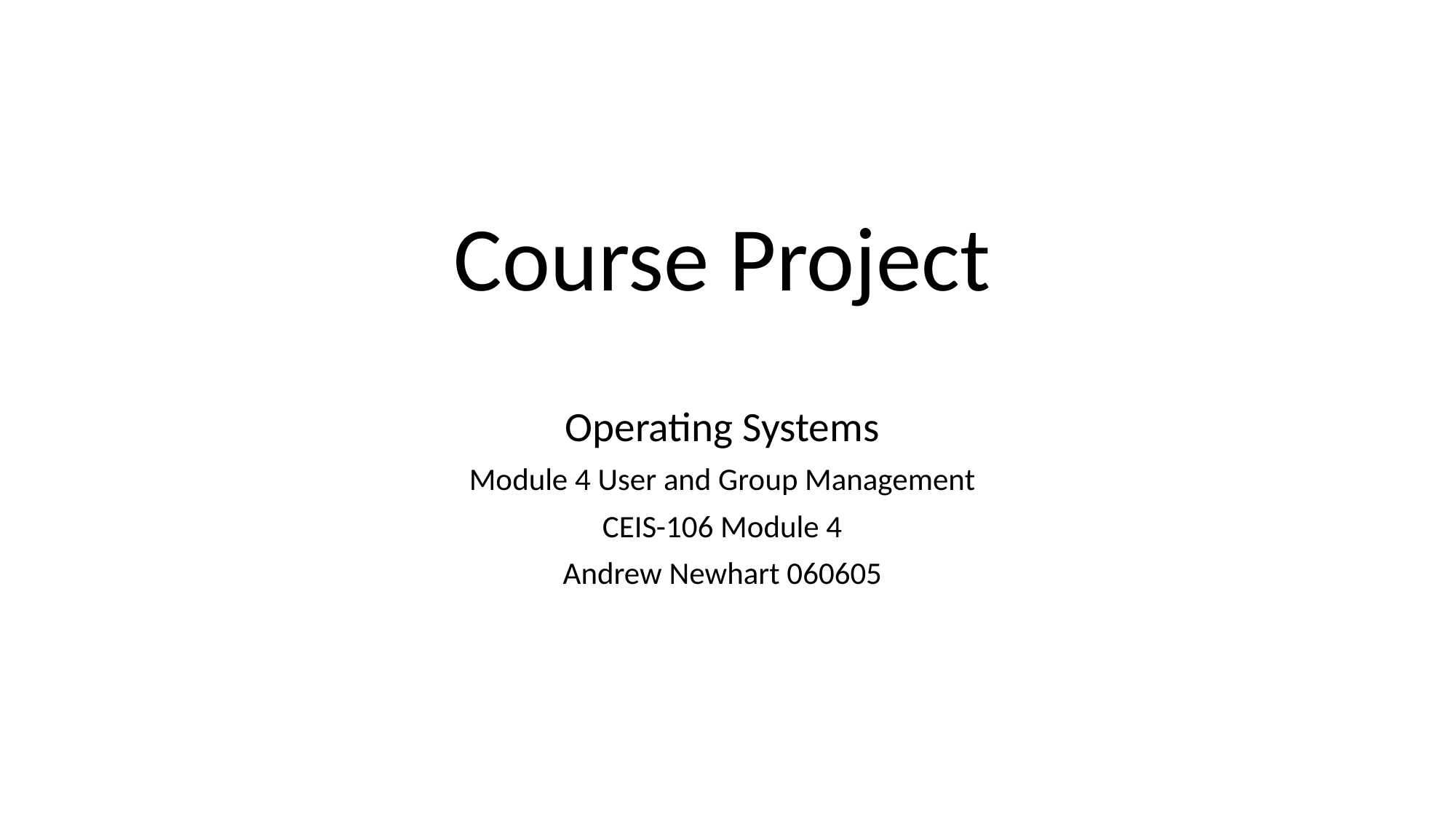

# Course Project
Operating Systems
Module 4 User and Group Management
CEIS-106 Module 4
Andrew Newhart 060605